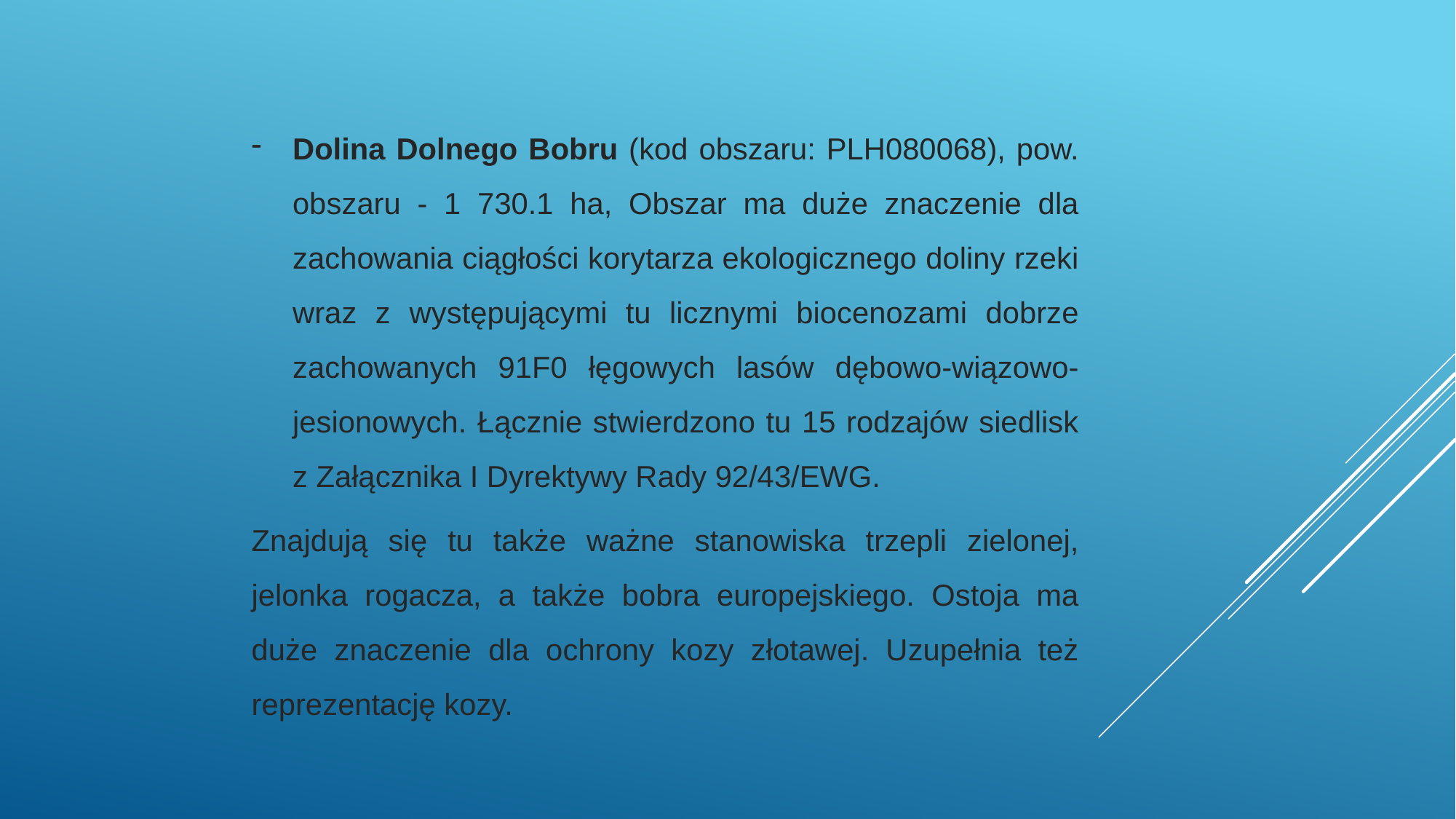

Dolina Dolnego Bobru (kod obszaru: PLH080068), pow. obszaru - 1 730.1 ha, Obszar ma duże znaczenie dla zachowania ciągłości korytarza ekologicznego doliny rzeki wraz z występującymi tu licznymi biocenozami dobrze zachowanych 91F0 łęgowych lasów dębowo-wiązowo-jesionowych. Łącznie stwierdzono tu 15 rodzajów siedlisk z Załącznika I Dyrektywy Rady 92/43/EWG.
Znajdują się tu także ważne stanowiska trzepli zielonej, jelonka rogacza, a także bobra europejskiego. Ostoja ma duże znaczenie dla ochrony kozy złotawej. Uzupełnia też reprezentację kozy.